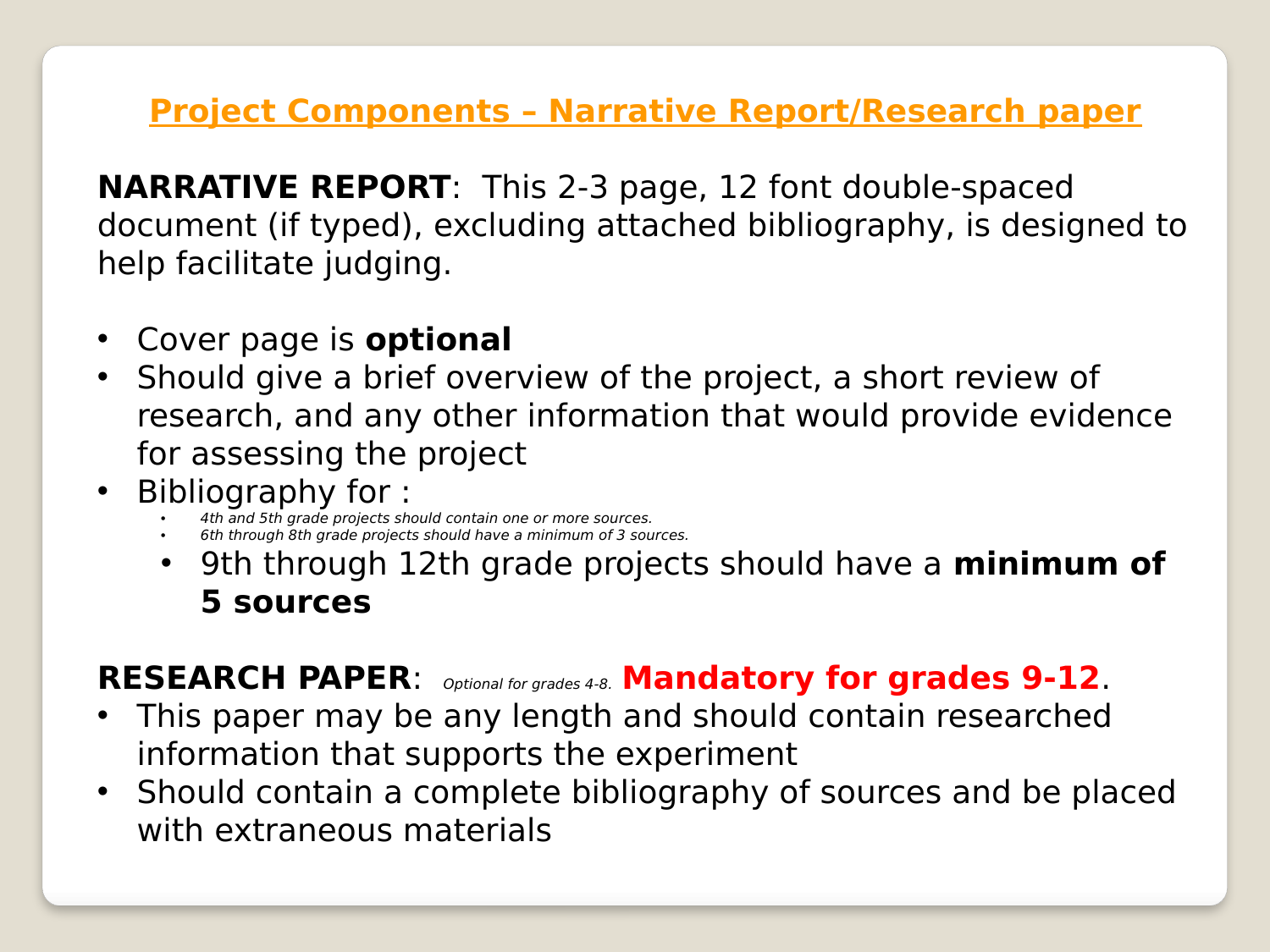

Project Components – Narrative Report/Research paper

NARRATIVE REPORT:  This 2-3 page, 12 font double-spaced document (if typed), excluding attached bibliography, is designed to help facilitate judging.

Cover page is optional
Should give a brief overview of the project, a short review of research, and any other information that would provide evidence for assessing the project
Bibliography for :
4th and 5th grade projects should contain one or more sources.
6th through 8th grade projects should have a minimum of 3 sources.
9th through 12th grade projects should have a minimum of 5 sources

RESEARCH PAPER:  Optional for grades 4-8.  Mandatory for grades 9-12.
This paper may be any length and should contain researched information that supports the experiment
Should contain a complete bibliography of sources and be placed with extraneous materials